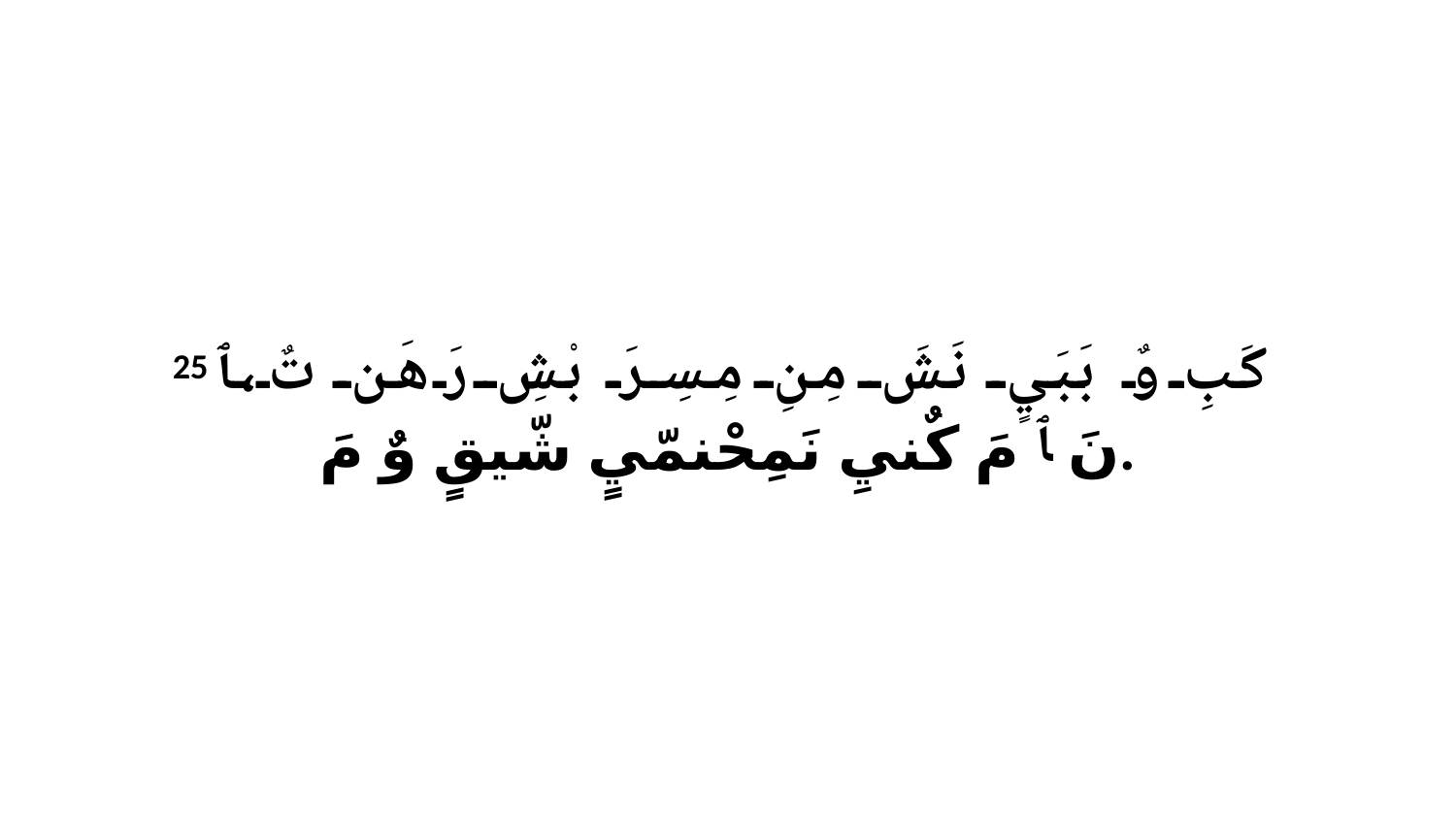

25 كَبِ وٌ بَبَيٍ نَشَ مِنِ مِسِرَ بْشِ رَ هَن تٌ،ﭑ نَ ﭑ مَ كٌنيِ نَمِحْنمّيٍ شّيقٍ وٌ مَ.